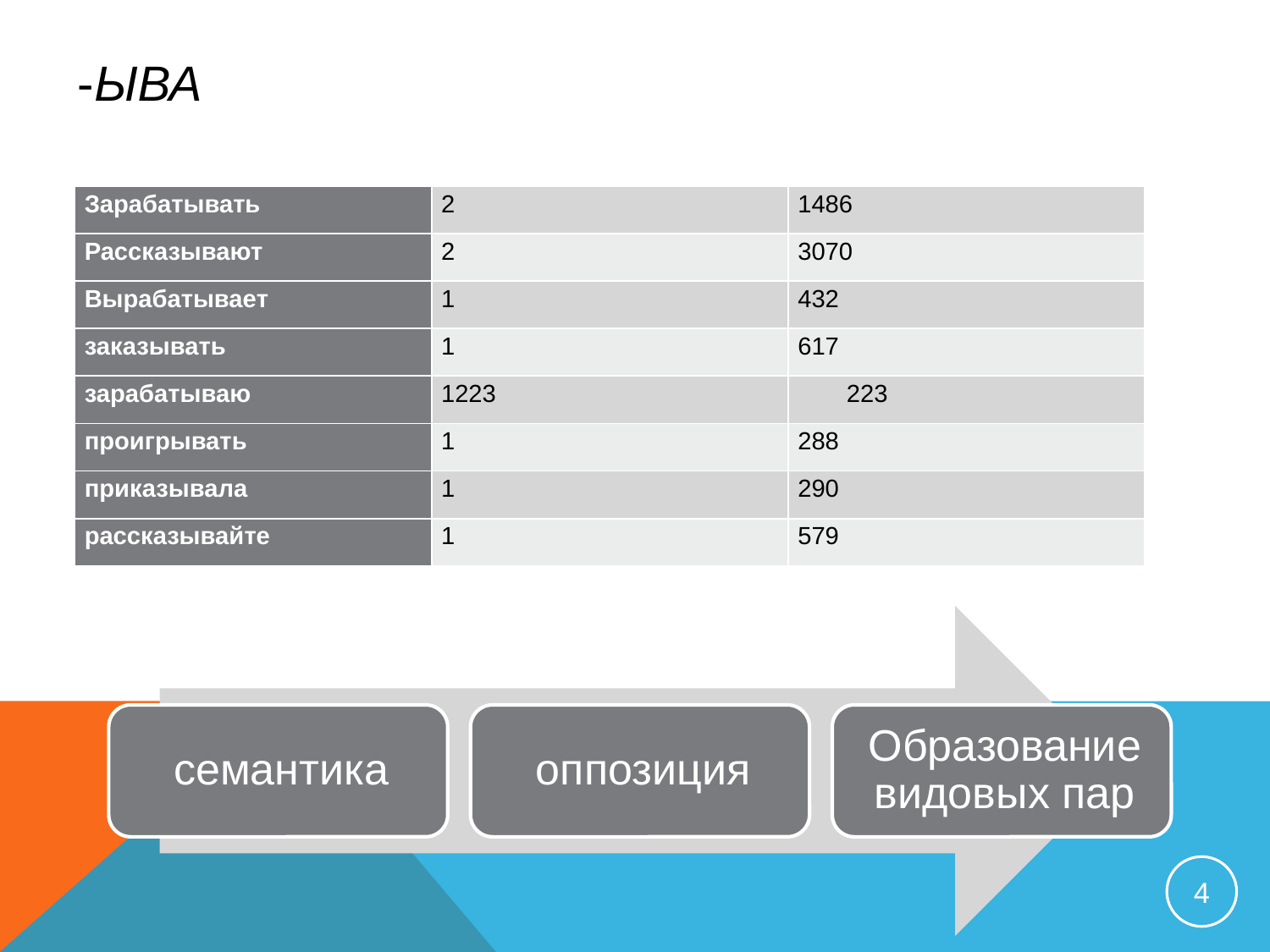

# -ыва
| Зарабатывать | 2 | 1486 |
| --- | --- | --- |
| Рассказывают | 2 | 3070 |
| Вырабатывает | 1 | 432 |
| заказывать | 1 | 617 |
| зарабатываю | 1223 | 223 |
| проигрывать | 1 | 288 |
| приказывала | 1 | 290 |
| рассказывайте | 1 | 579 |
семантика
оппозиция
Образование видовых пар
4